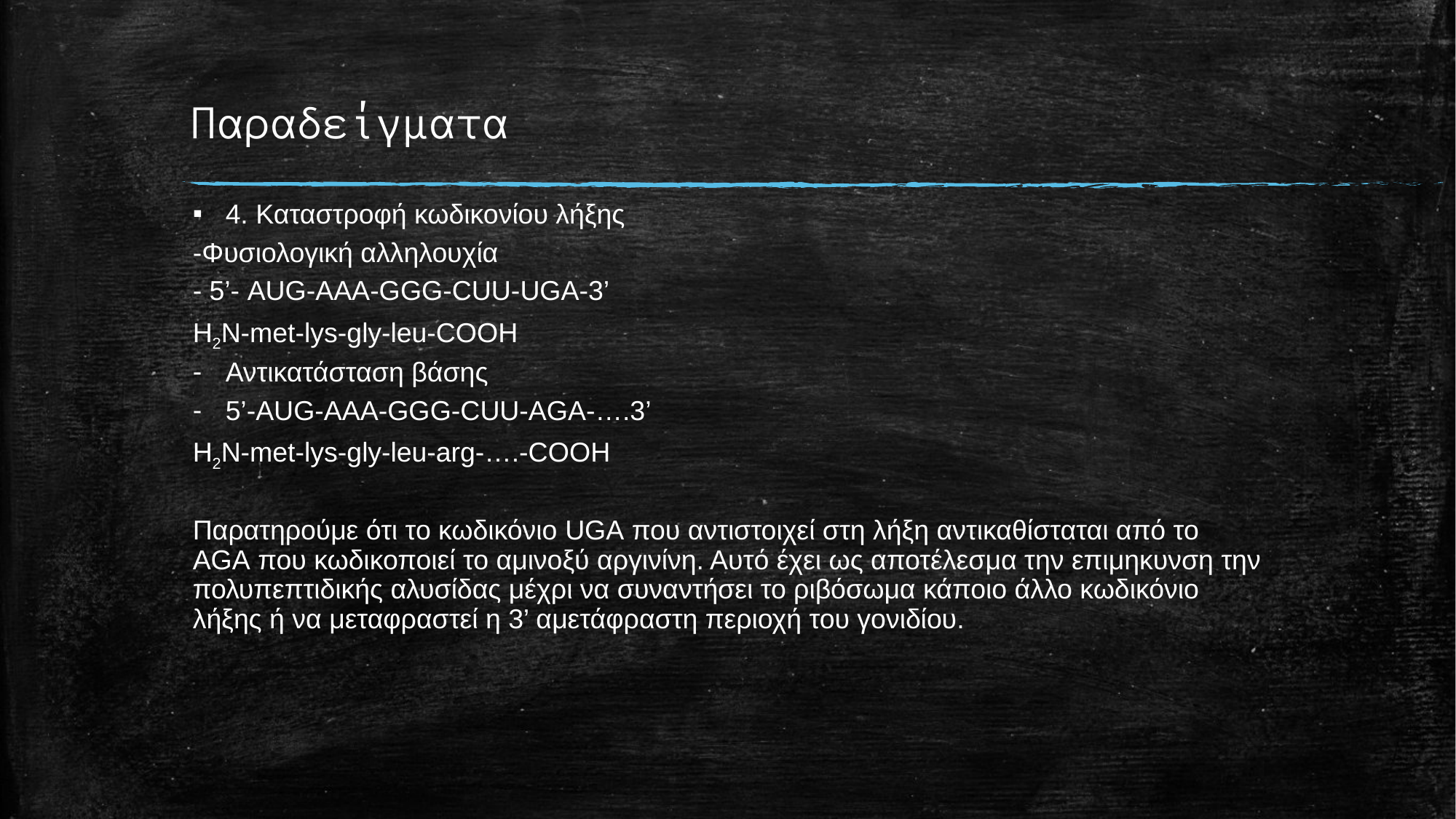

# Παραδείγματα
4. Καταστροφή κωδικονίου λήξης
-Φυσιολογική αλληλουχία
- 5’- AUG-AAA-GGG-CUU-UGA-3’
H2N-met-lys-gly-leu-COOH
Αντικατάσταση βάσης
5’-AUG-AAA-GGG-CUU-AGA-….3’
H2N-met-lys-gly-leu-arg-….-COOH

Παρατηρούμε ότι το κωδικόνιο UGA που αντιστοιχεί στη λήξη αντικαθίσταται από το AGA που κωδικοποιεί το αμινοξύ αργινίνη. Αυτό έχει ως αποτέλεσμα την επιμηκυνση την πολυπεπτιδικής αλυσίδας μέχρι να συναντήσει το ριβόσωμα κάποιο άλλο κωδικόνιο λήξης ή να μεταφραστεί η 3’ αμετάφραστη περιοχή του γονιδίου.